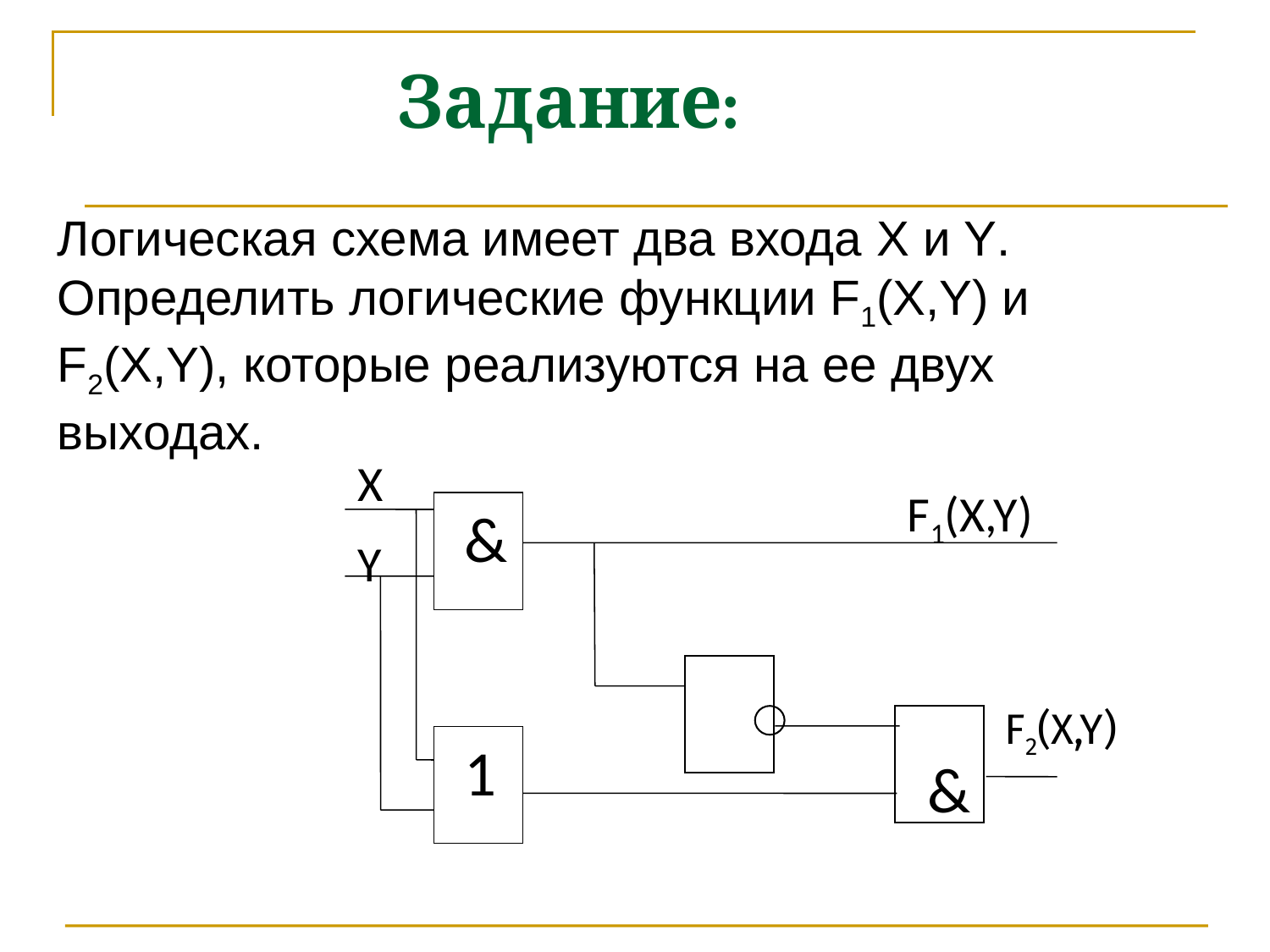

Задание:
Логическая схема имеет два входа X и Y. Определить логические функции F1(X,Y) и F2(X,Y), которые реализуются на ее двух выходах.
X
F1(X,Y)

&

Y

1
&

F2(X,Y)